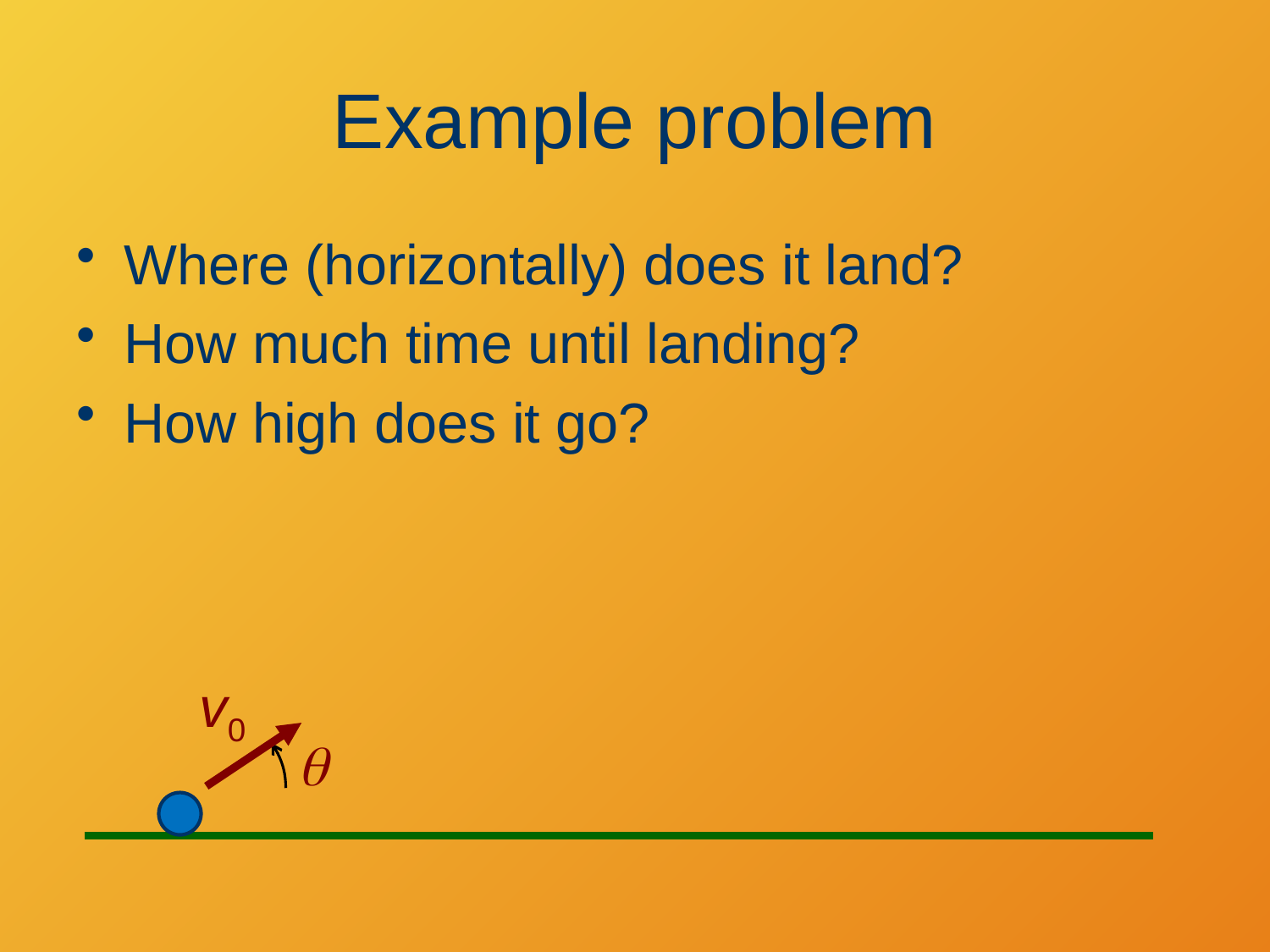

# Example problem
Where (horizontally) does it land?
How much time until landing?
How high does it go?
v0
θ